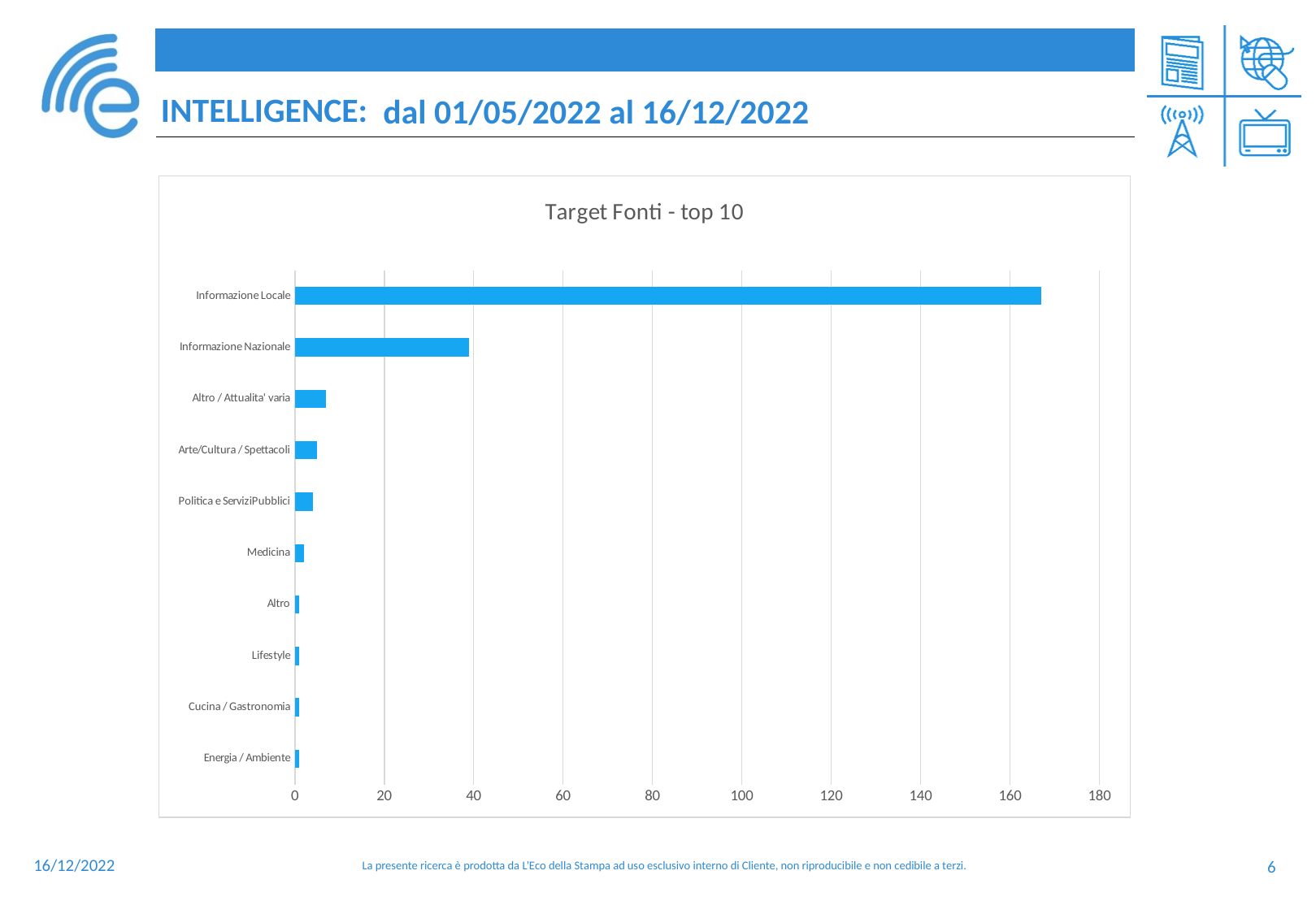

### Chart: Target Fonti - top 10

| Category | Totale |
|---|---|
| Energia / Ambiente | 1.0 |
| Cucina / Gastronomia | 1.0 |
| Lifestyle | 1.0 |
| Altro | 1.0 |
| Medicina | 2.0 |
| Politica e ServiziPubblici | 4.0 |
| Arte/Cultura / Spettacoli | 5.0 |
| Altro / Attualita' varia | 7.0 |
| Informazione Nazionale | 39.0 |
| Informazione Locale | 167.0 |